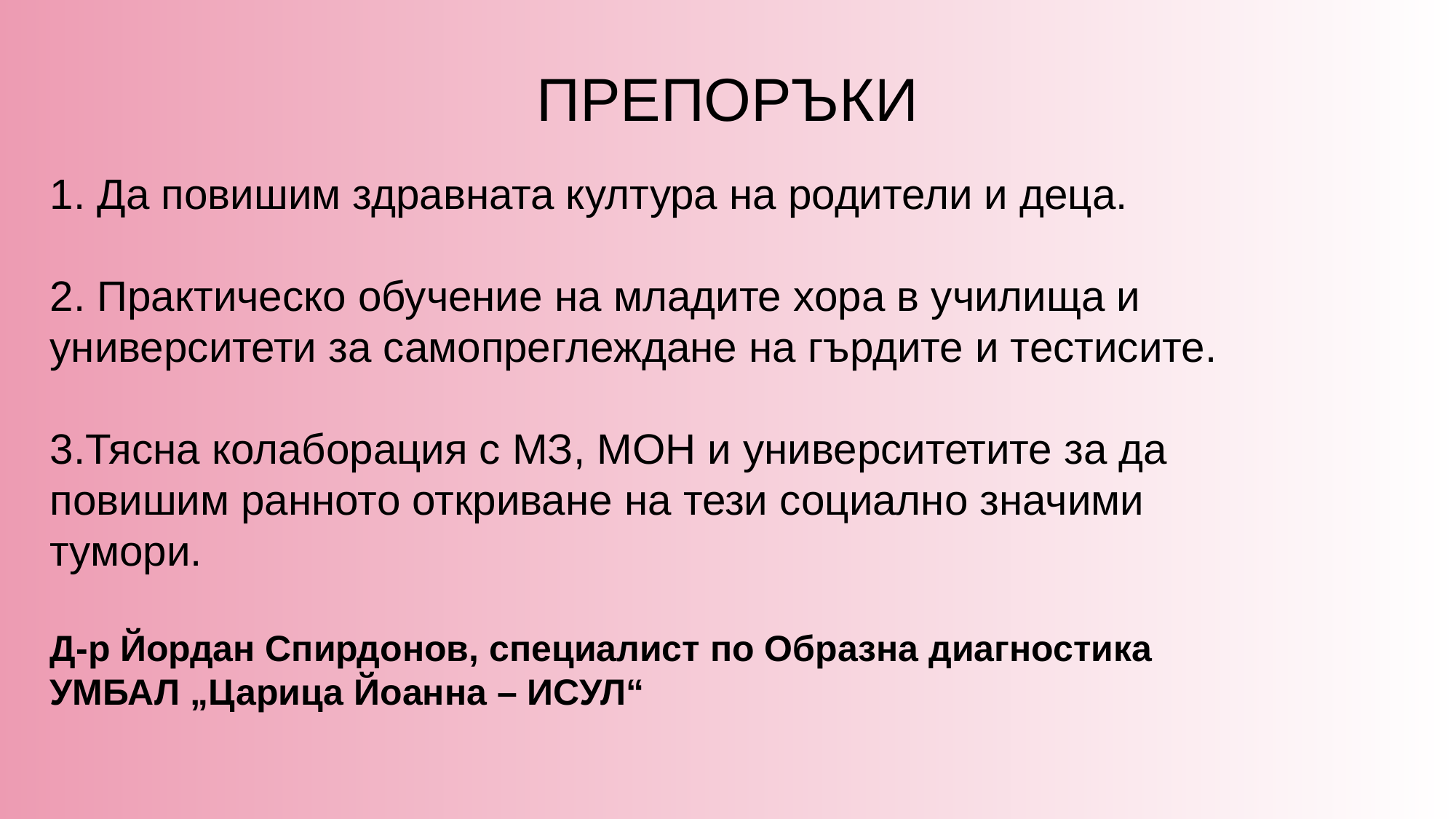

ПРЕПОРЪКИ

1. Да повишим здравната култура на родители и деца.
2. Практическо обучение на младите хора в училища и университети за самопреглеждане на гърдите и тестисите.
3.Тясна колаборация с МЗ, МОН и университетите за да повишим ранното откриване на тези социално значими тумори.

Д-р Йордан Спирдонов, специалист по Образна диагностика
УМБАЛ „Царица Йоанна – ИСУЛ“